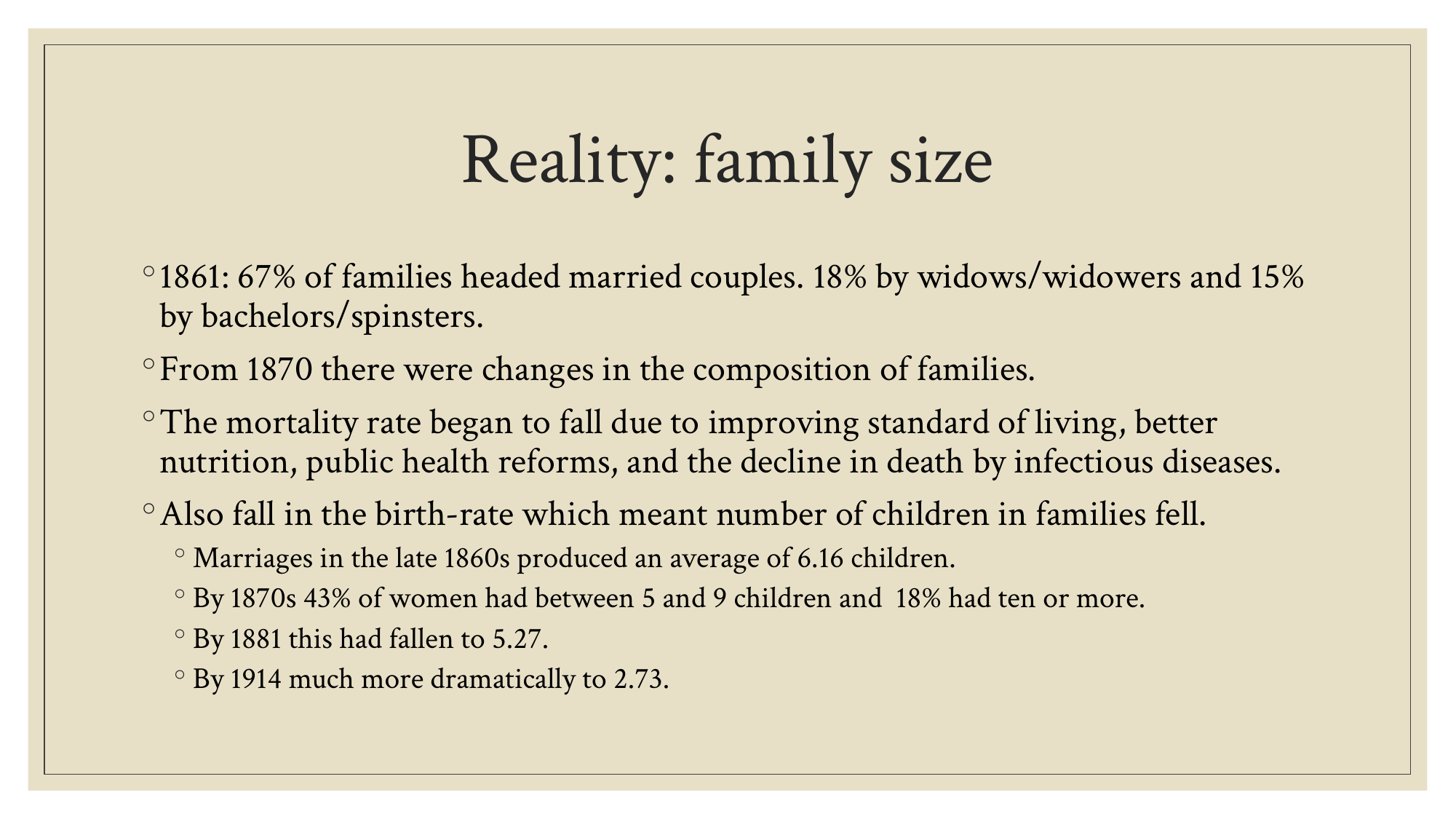

# Reality: family size
1861: 67% of families headed married couples. 18% by widows/widowers and 15% by bachelors/spinsters.
From 1870 there were changes in the composition of families.
The mortality rate began to fall due to improving standard of living, better nutrition, public health reforms, and the decline in death by infectious diseases.
Also fall in the birth-rate which meant number of children in families fell.
Marriages in the late 1860s produced an average of 6.16 children.
By 1870s 43% of women had between 5 and 9 children and  18% had ten or more.
By 1881 this had fallen to 5.27.
By 1914 much more dramatically to 2.73.